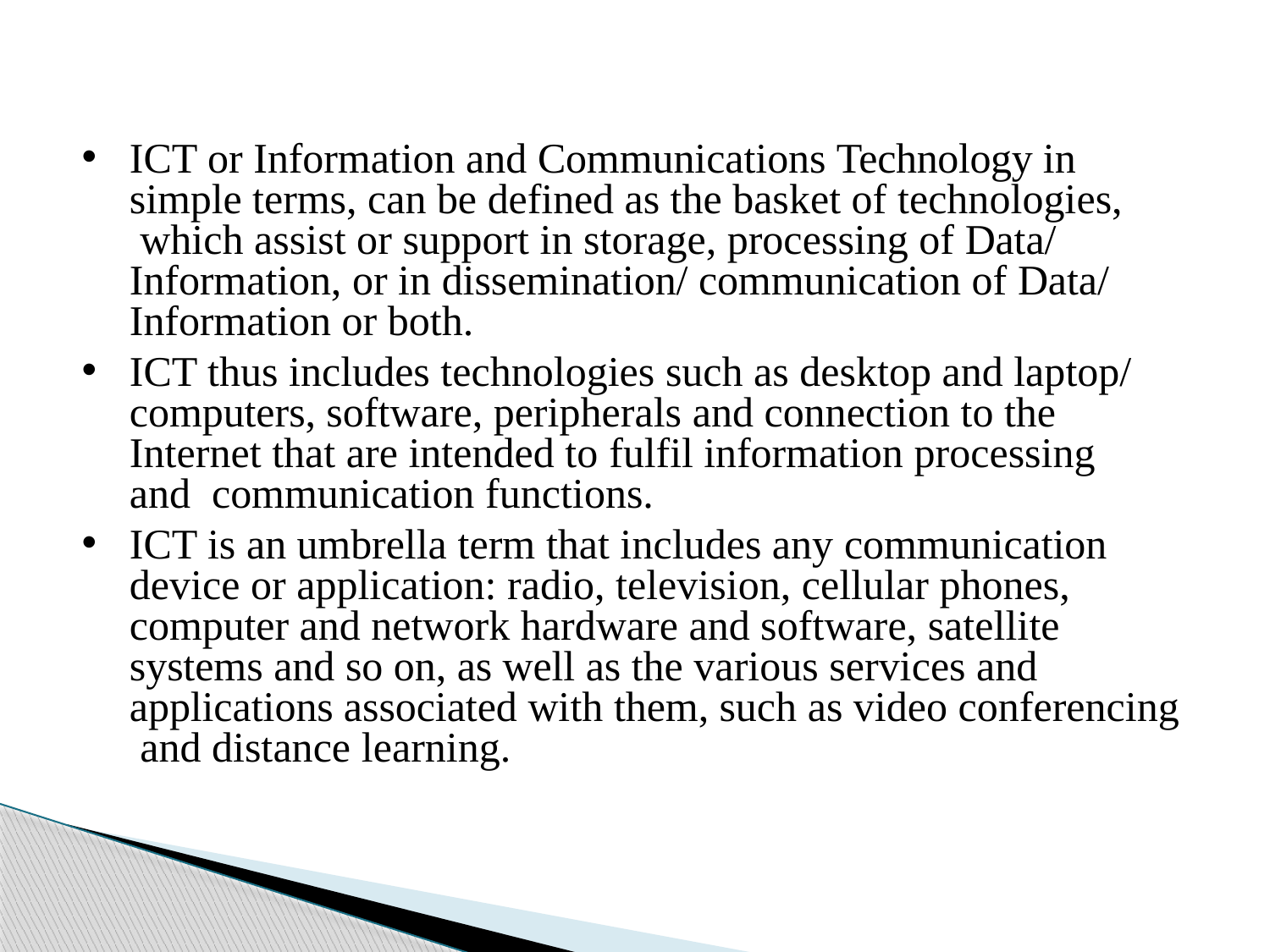

ICT or Information and Communications Technology in  simple terms, can be defined as the basket of technologies,  which assist or support in storage, processing of Data/  Information, or in dissemination/ communication of Data/  Information or both.
ICT thus includes technologies such as desktop and laptop/  computers, software, peripherals and connection to the  Internet that are intended to fulfil information processing and  communication functions.
ICT is an umbrella term that includes any communication  device or application: radio, television, cellular phones,  computer and network hardware and software, satellite  systems and so on, as well as the various services and  applications associated with them, such as video conferencing  and distance learning.